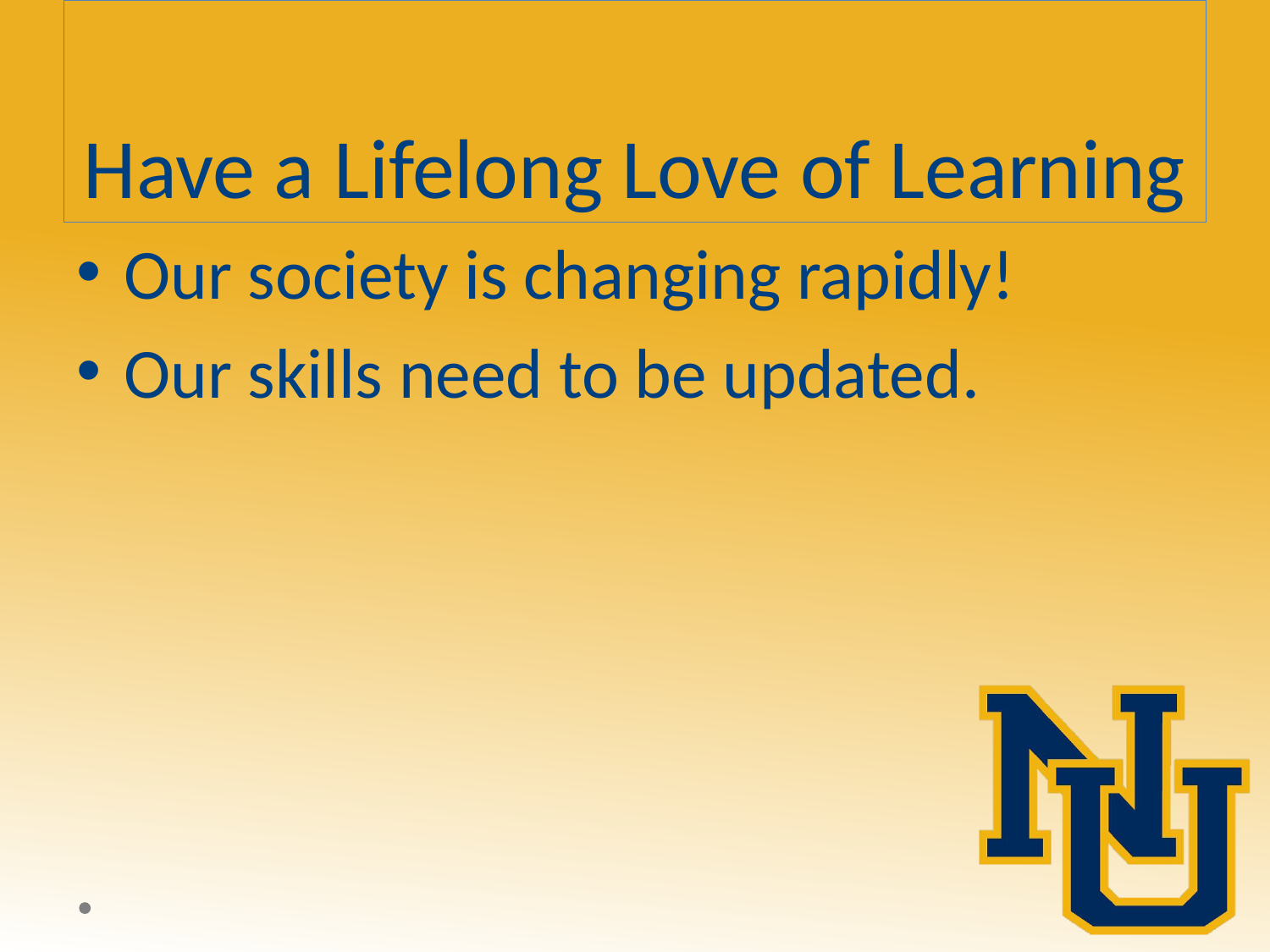

# Have a Lifelong Love of Learning
Our society is changing rapidly!
Our skills need to be updated.